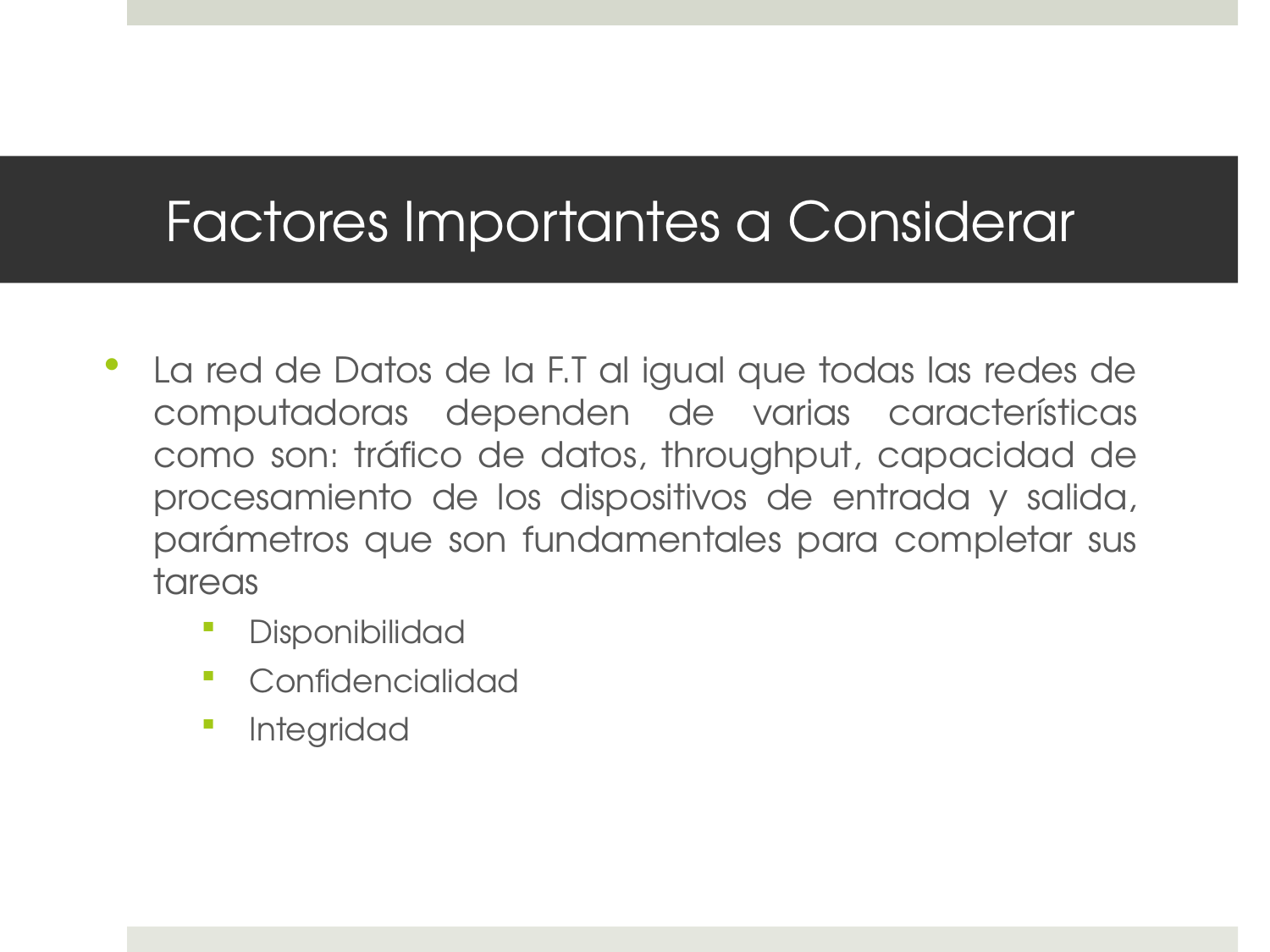

# Factores Importantes a Considerar
La red de Datos de la F.T al igual que todas las redes de computadoras dependen de varias características como son: tráfico de datos, throughput, capacidad de procesamiento de los dispositivos de entrada y salida, parámetros que son fundamentales para completar sus tareas
Disponibilidad
Confidencialidad
Integridad